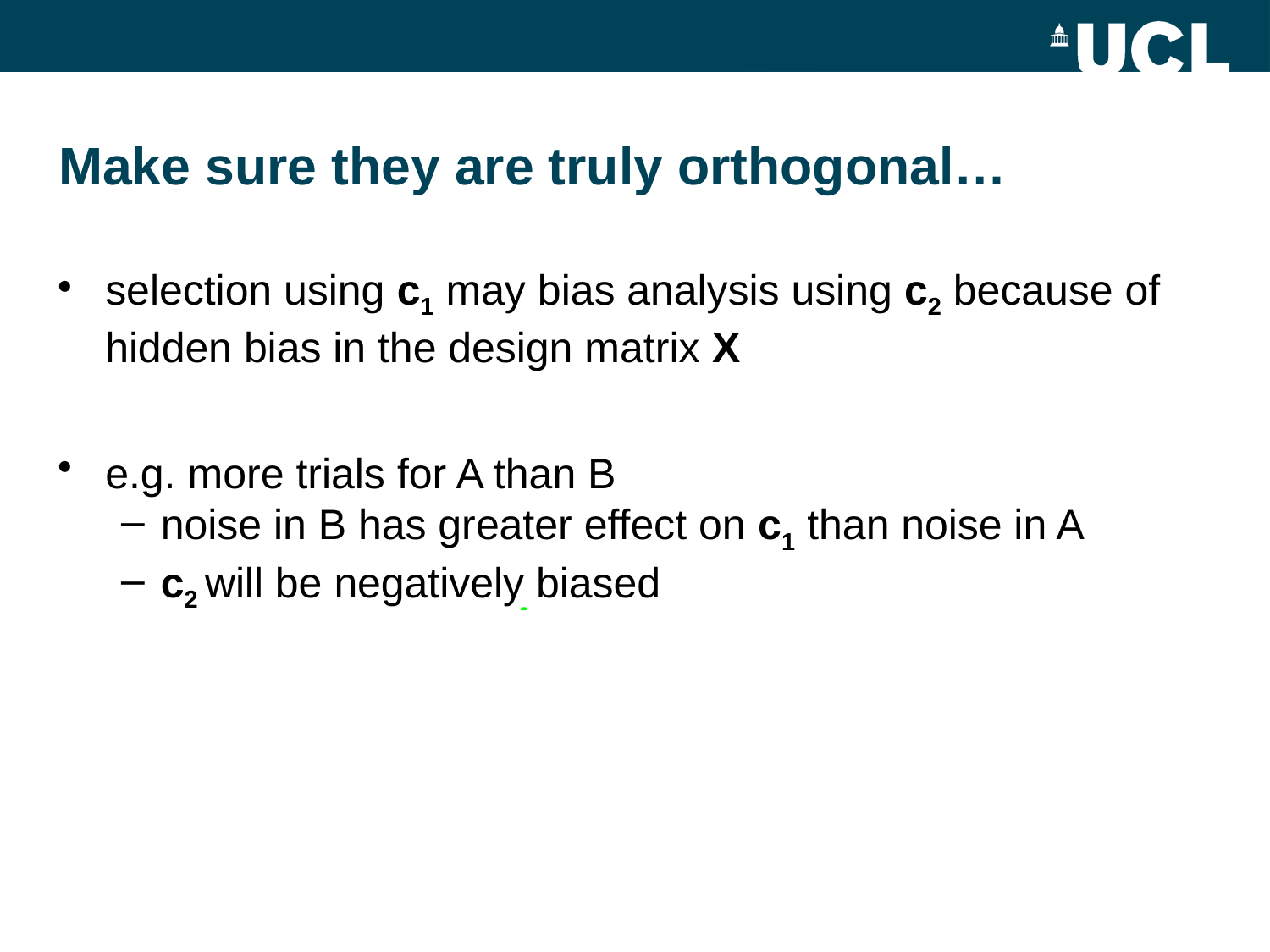

Make sure they are truly orthogonal…
selection using c1 may bias analysis using c2 because of hidden bias in the design matrix X

e.g. more trials for A than B
noise in B has greater effect on c1 than noise in A
c2 will be negatively biased